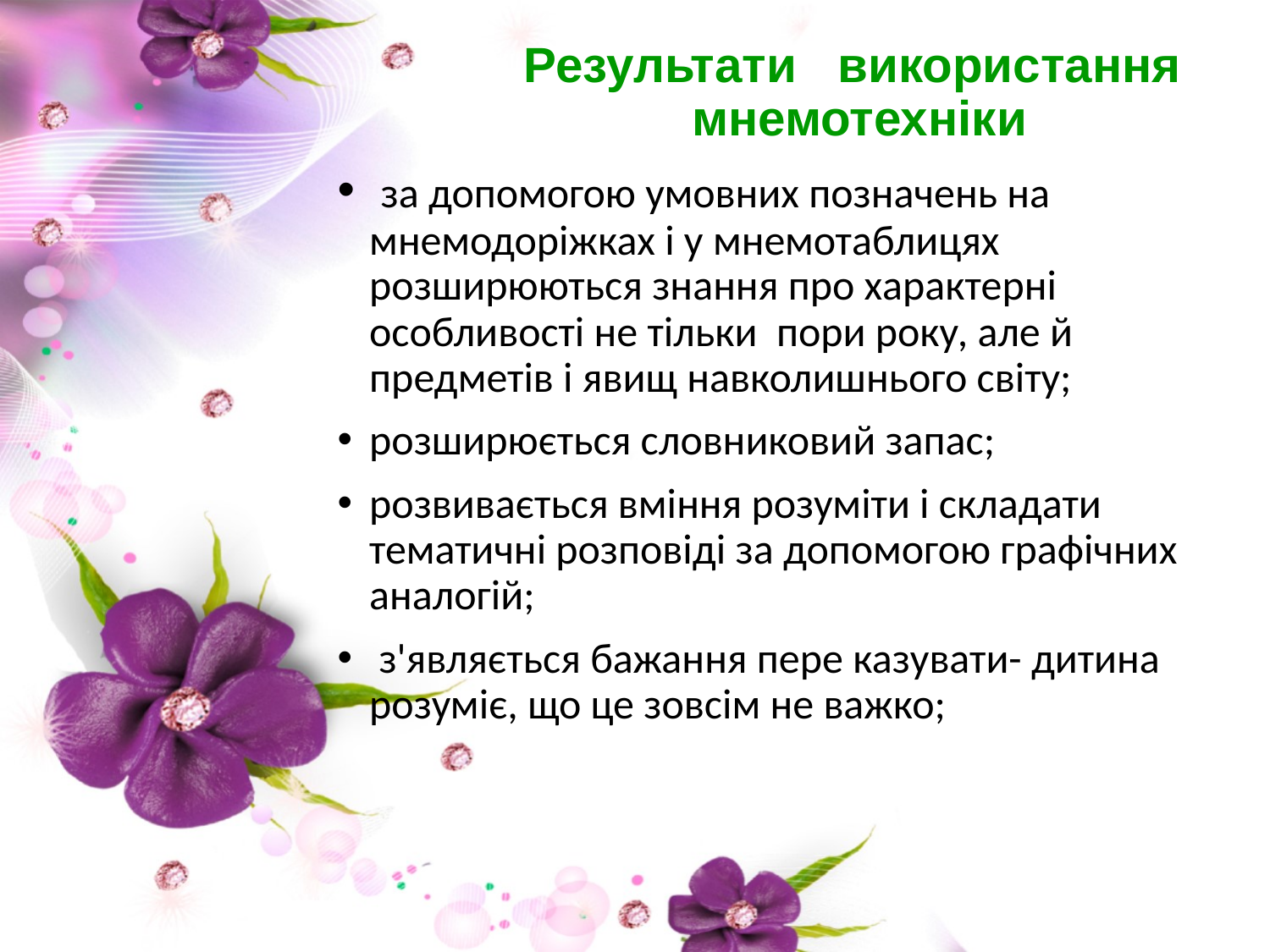

# Результати   використання  мнемотехніки
 за допомогою умовних позначень на мнемодоріжках і у мнемотаблицях розширюються знання про характерні особливості не тільки  пори року, але й предметів і явищ навколишнього світу;
розширюється словниковий запас;
розвивається вміння розуміти і складати тематичні розповіді за допомогою графічних аналогій;
 з'являється бажання пере казувати- дитина розуміє, що це зовсім не важко;